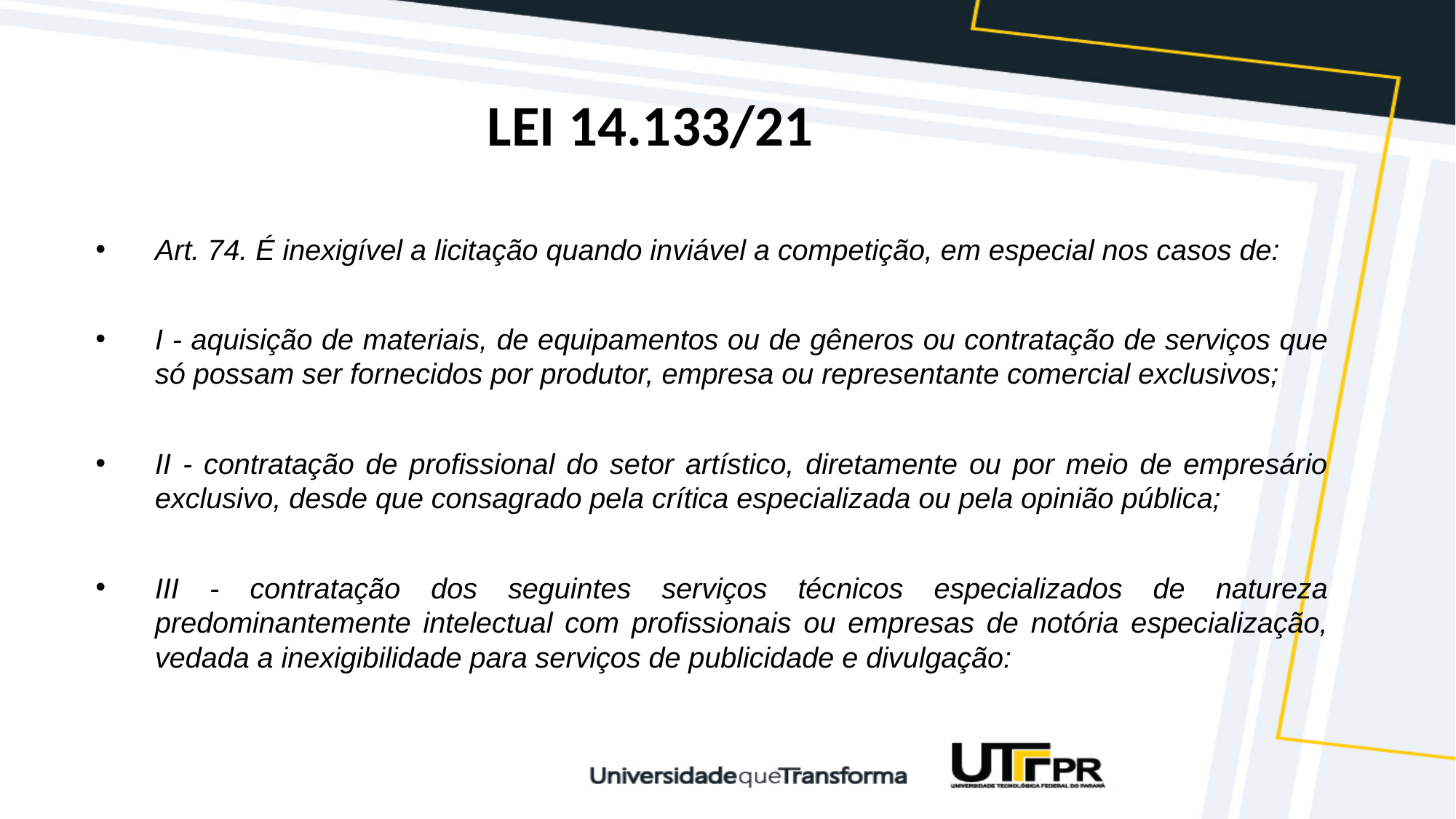

# LEI 14.133/21

Art. 74. É inexigível a licitação quando inviável a competição, em especial nos casos de:

I - aquisição de materiais, de equipamentos ou de gêneros ou contratação de serviços que só possam ser fornecidos por produtor, empresa ou representante comercial exclusivos;

II - contratação de profissional do setor artístico, diretamente ou por meio de empresário exclusivo, desde que consagrado pela crítica especializada ou pela opinião pública;

III - contratação dos seguintes serviços técnicos especializados de natureza predominantemente intelectual com profissionais ou empresas de notória especialização, vedada a inexigibilidade para serviços de publicidade e divulgação: